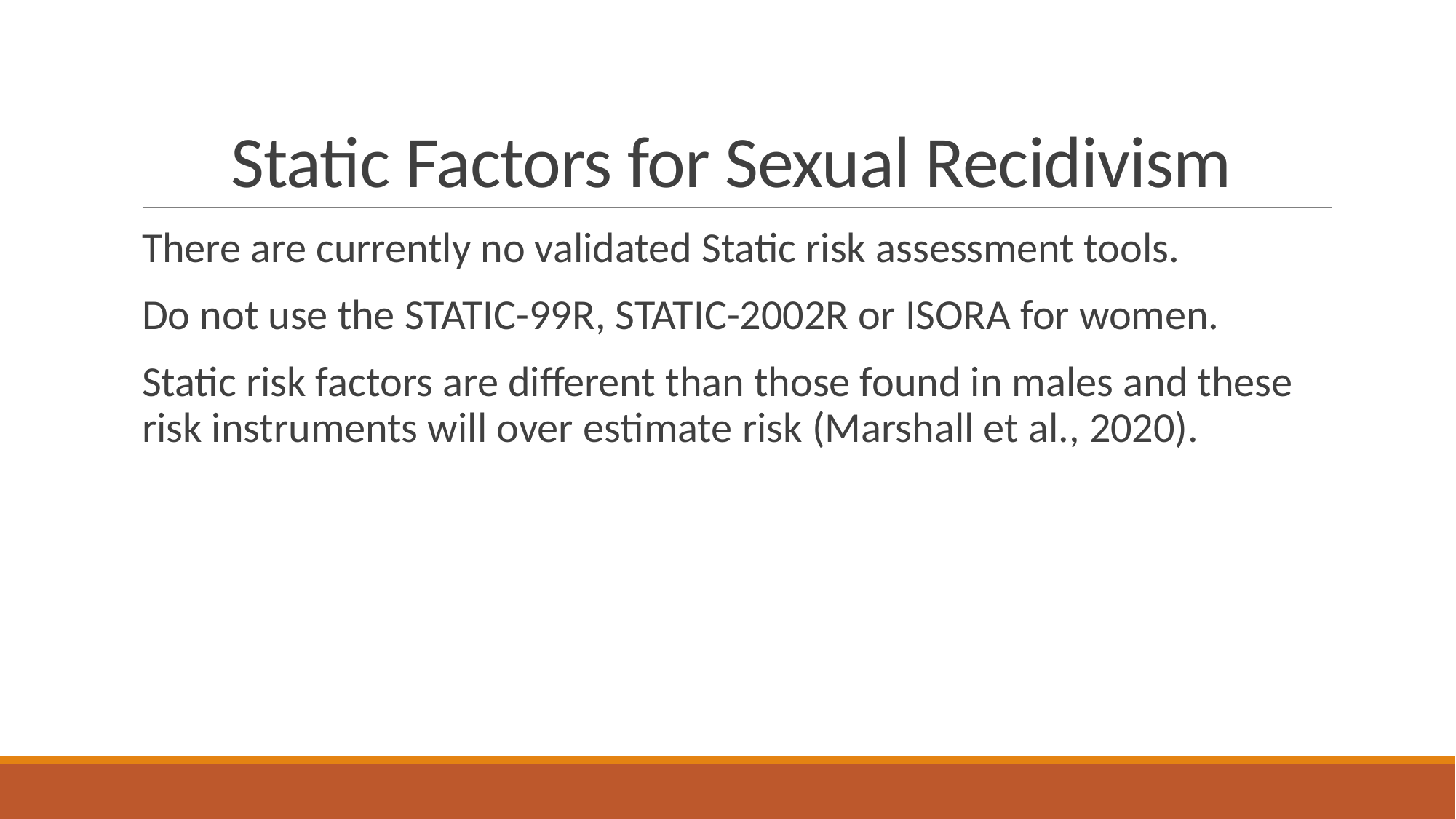

# Static Factors for Sexual Recidivism
There are currently no validated Static risk assessment tools.
Do not use the STATIC-99R, STATIC-2002R or ISORA for women.
Static risk factors are different than those found in males and these risk instruments will over estimate risk (Marshall et al., 2020).